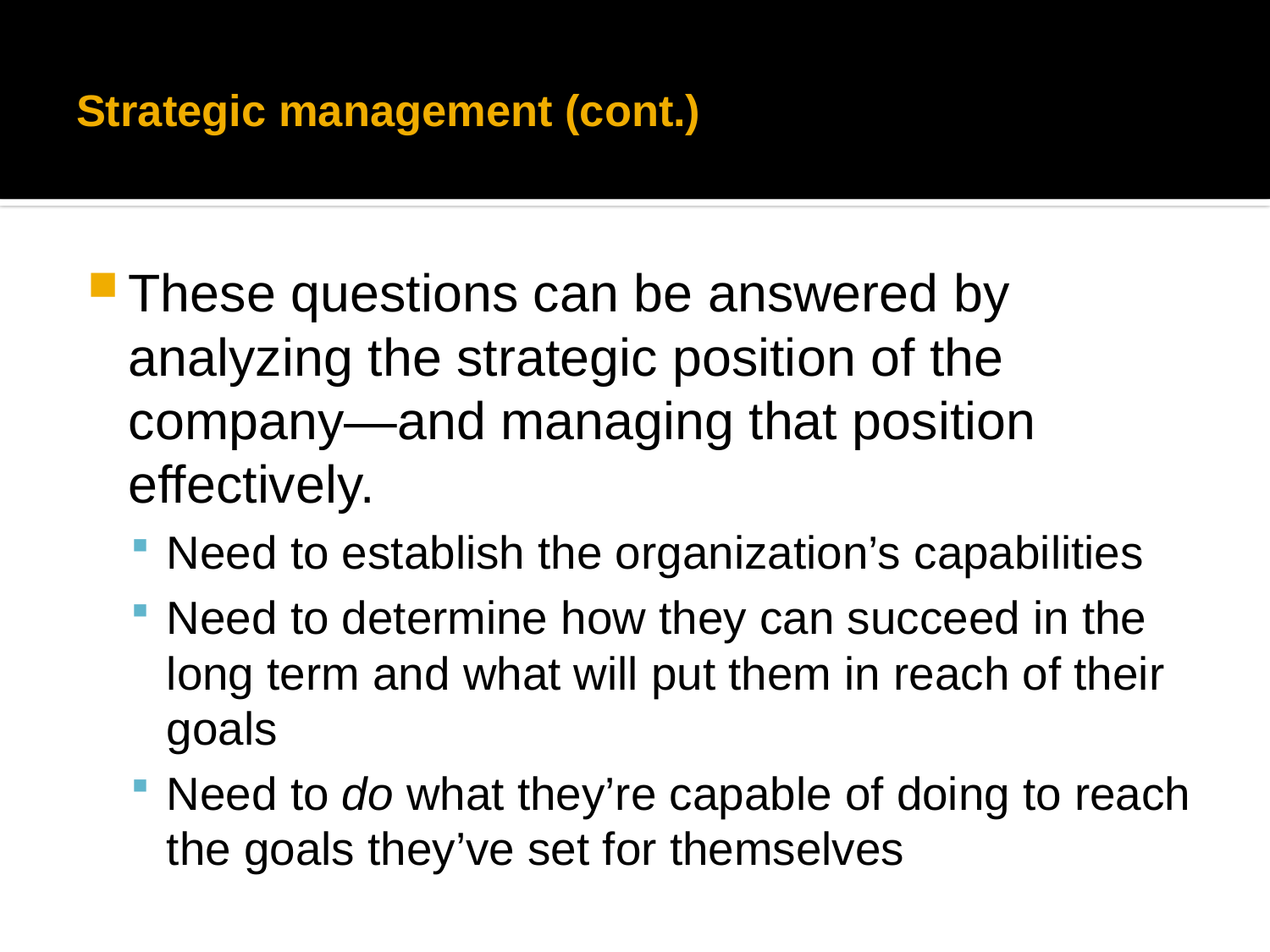

# Strategic management (cont.)
These questions can be answered by analyzing the strategic position of the company—and managing that position effectively.
Need to establish the organization’s capabilities
Need to determine how they can succeed in the long term and what will put them in reach of their goals
Need to do what they’re capable of doing to reach the goals they’ve set for themselves